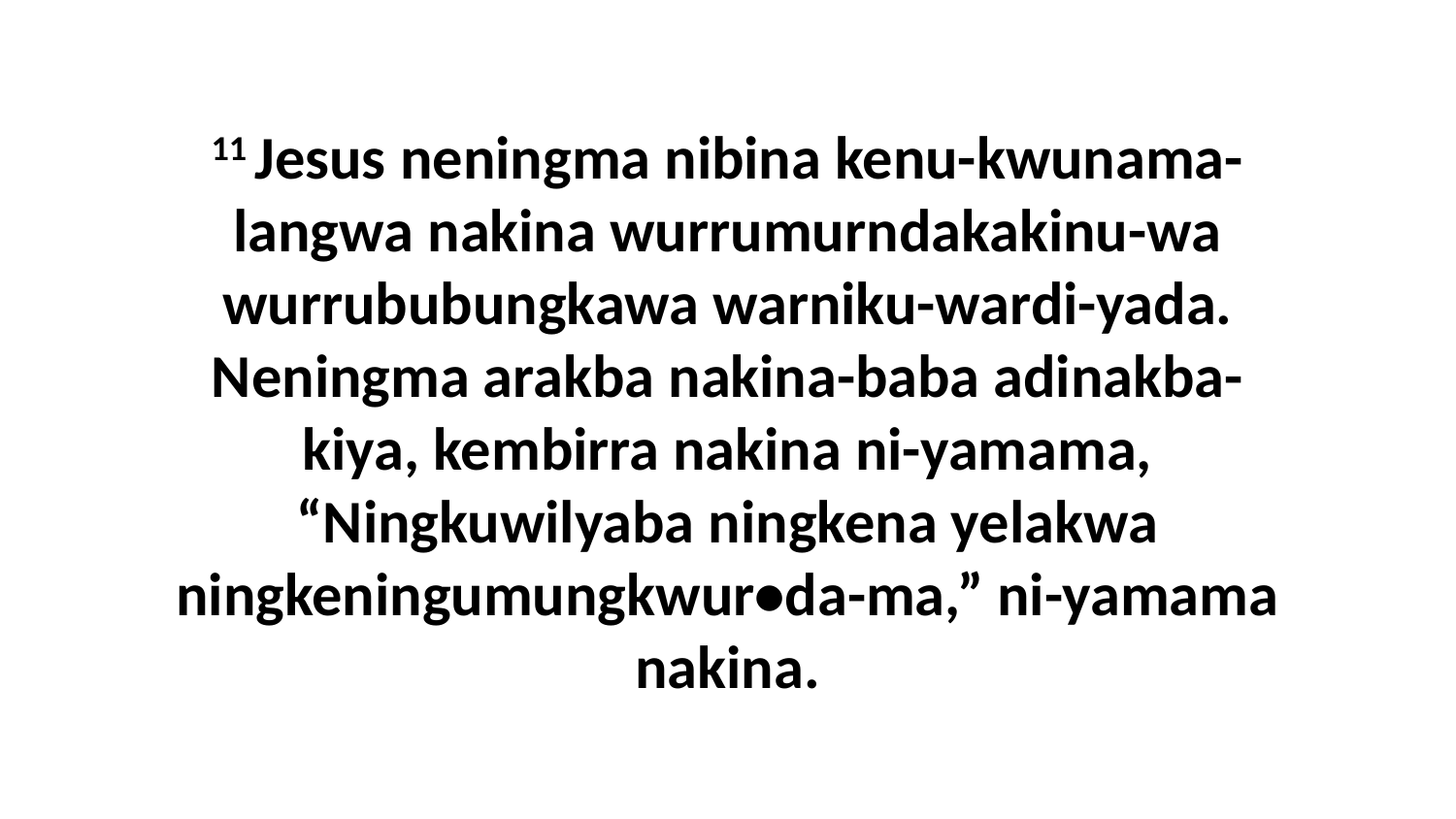

11 Jesus neningma nibina kenu-kwunama-langwa nakina wurrumurndakakinu-wa wurrububungkawa warniku-wardi-yada. Neningma arakba nakina-baba adinakba-kiya, kembirra nakina ni-yamama, “Ningkuwilyaba ningkena yelakwa ningkeningumungkwur•da-ma,” ni-yamama nakina.